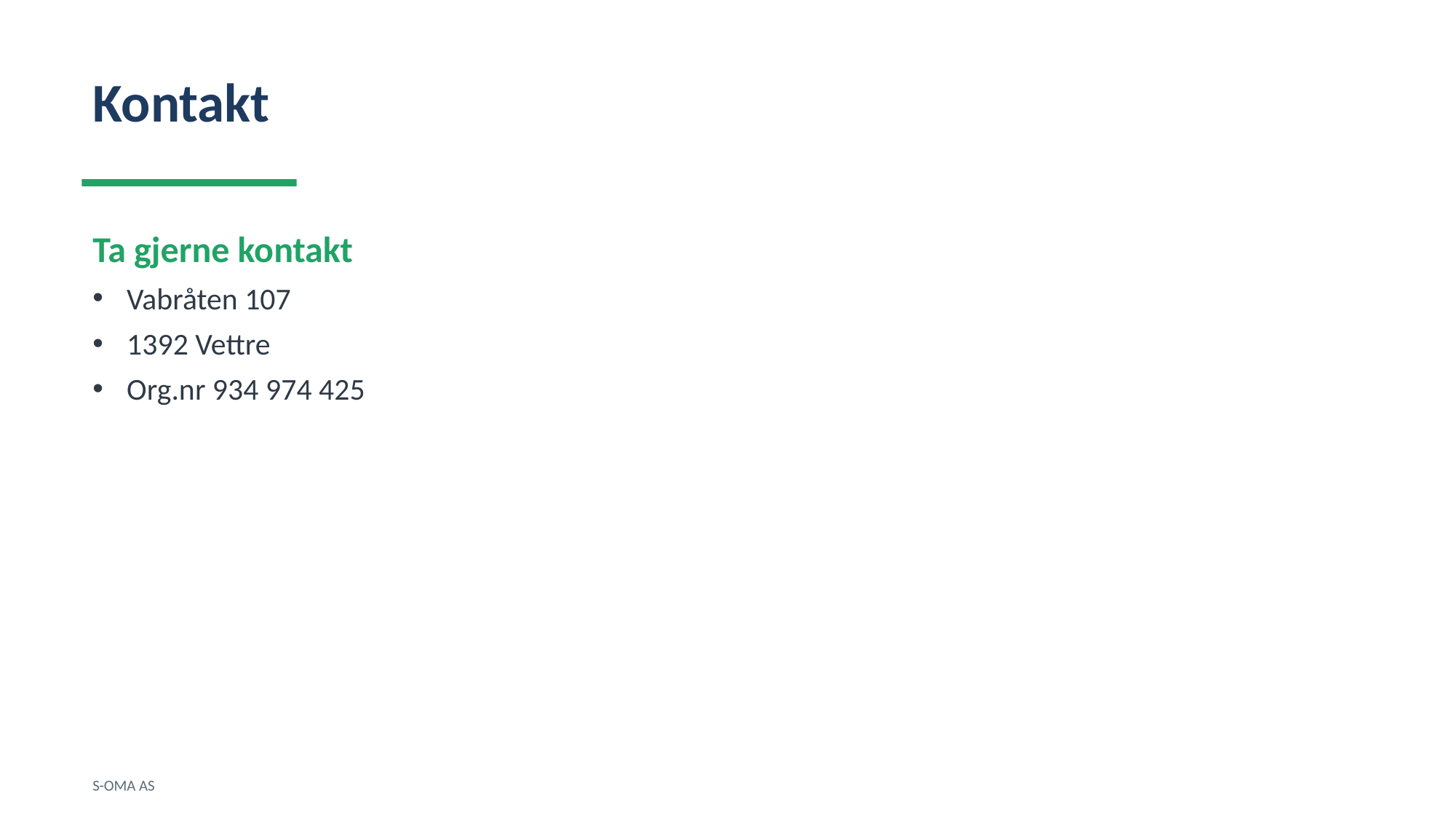

Kontakt

Ta gjerne kontakt
Vabråten 107
1392 Vettre
Org.nr 934 974 425
S-OMA AS